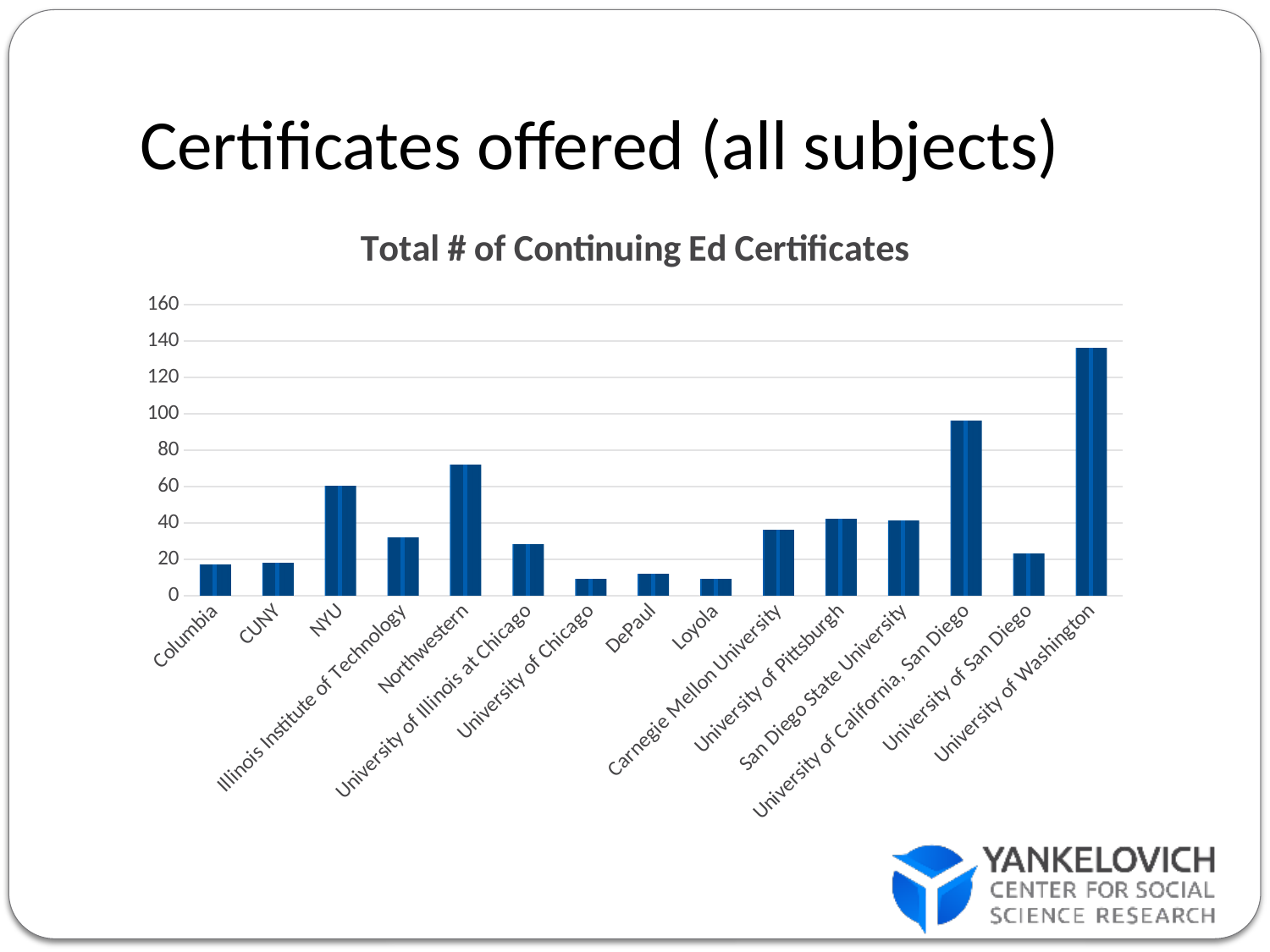

# Certificates offered (all subjects)

### Chart:

| Category | Total # of Continuing Ed Certificates |
|---|---|
| Columbia | 17.0 |
| CUNY | 18.0 |
| NYU | 60.0 |
| Illinois Institute of Technology | 32.0 |
| Northwestern | 72.0 |
| University of Illinois at Chicago | 28.0 |
| University of Chicago | 9.0 |
| DePaul | 12.0 |
| Loyola | 9.0 |
| Carnegie Mellon University | 36.0 |
| University of Pittsburgh | 42.0 |
| San Diego State University | 41.0 |
| University of California, San Diego | 96.0 |
| University of San Diego | 23.0 |
| University of Washington | 136.0 |